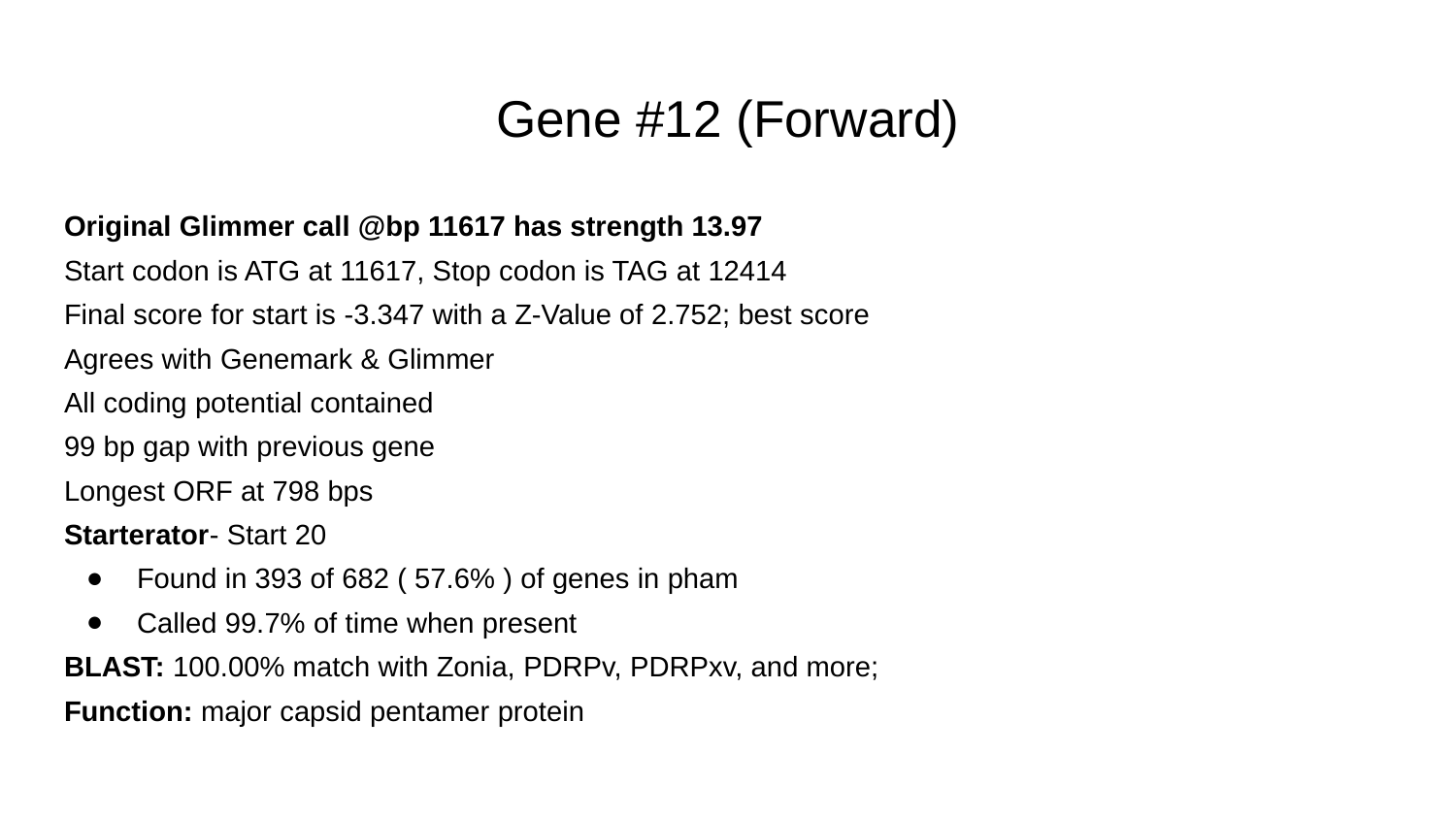

# Gene #12 (Forward)
Original Glimmer call @bp 11617 has strength 13.97
Start codon is ATG at 11617, Stop codon is TAG at 12414
Final score for start is -3.347 with a Z-Value of 2.752; best score
Agrees with Genemark & Glimmer
All coding potential contained
99 bp gap with previous gene
Longest ORF at 798 bps
Starterator- Start 20
Found in 393 of 682 ( 57.6% ) of genes in pham
Called 99.7% of time when present
BLAST: 100.00% match with Zonia, PDRPv, PDRPxv, and more;
Function: major capsid pentamer protein